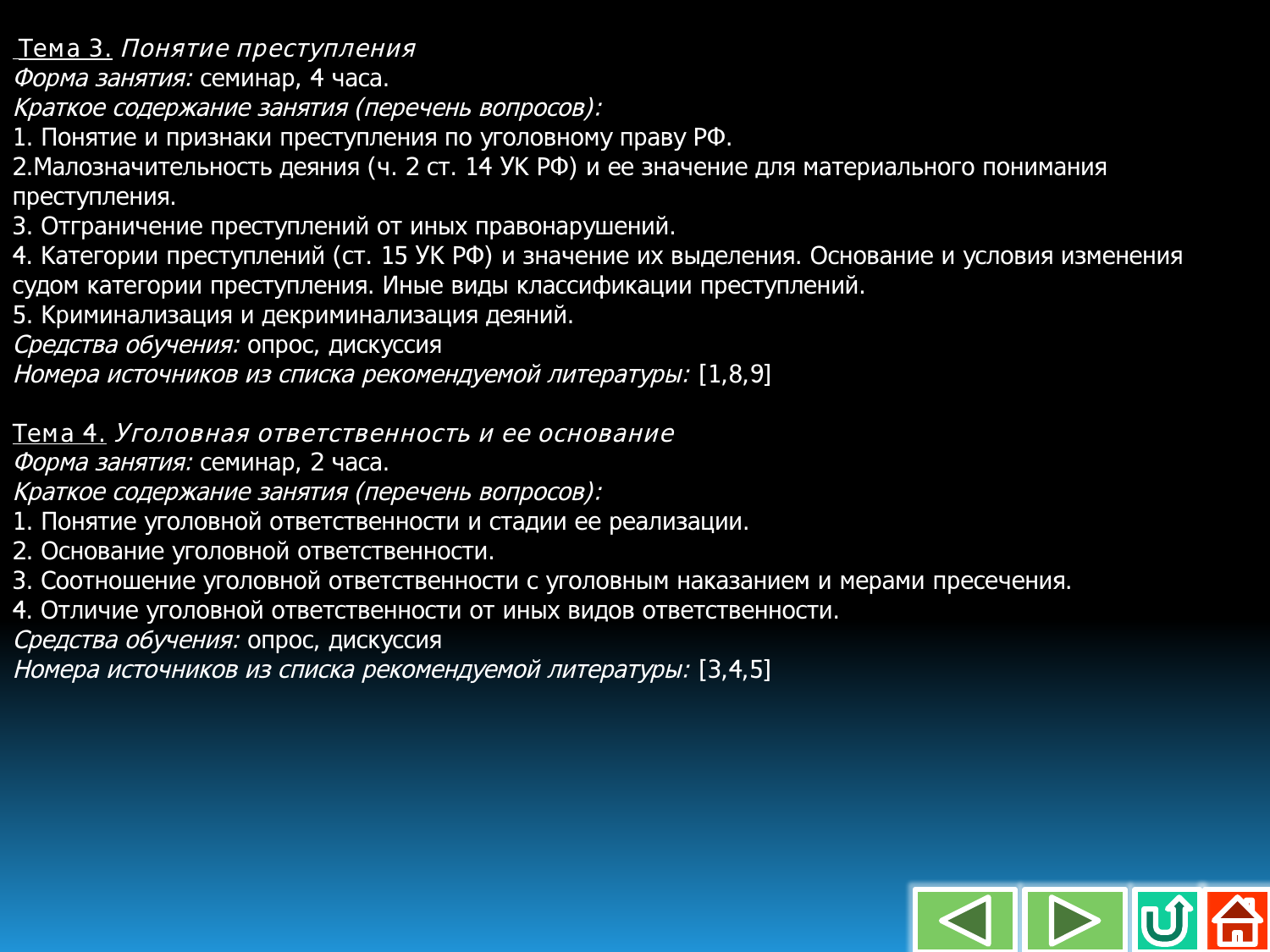

Тема 3. Понятие преступления
Форма занятия: семинар, 4 часа.
Краткое содержание занятия (перечень вопросов):
1. Понятие и признаки преступления по уголовному праву РФ.
2.Малозначительность деяния (ч. 2 ст. 14 УК РФ) и ее значение для материального понимания преступления.
3. Отграничение преступлений от иных правонарушений.
4. Категории преступлений (ст. 15 УК РФ) и значение их выделения. Основание и условия изменения судом категории преступления. Иные виды классификации преступлений.
5. Криминализация и декриминализация деяний.
Средства обучения: опрос, дискуссия
Номера источников из списка рекомендуемой литературы: [1,8,9]
Тема 4. Уголовная ответственность и ее основание
Форма занятия: семинар, 2 часа.
Краткое содержание занятия (перечень вопросов):
1. Понятие уголовной ответственности и стадии ее реализации.
2. Основание уголовной ответственности.
3. Соотношение уголовной ответственности с уголовным наказанием и мерами пресечения.
4. Отличие уголовной ответственности от иных видов ответственности.
Средства обучения: опрос, дискуссия
Номера источников из списка рекомендуемой литературы: [3,4,5]